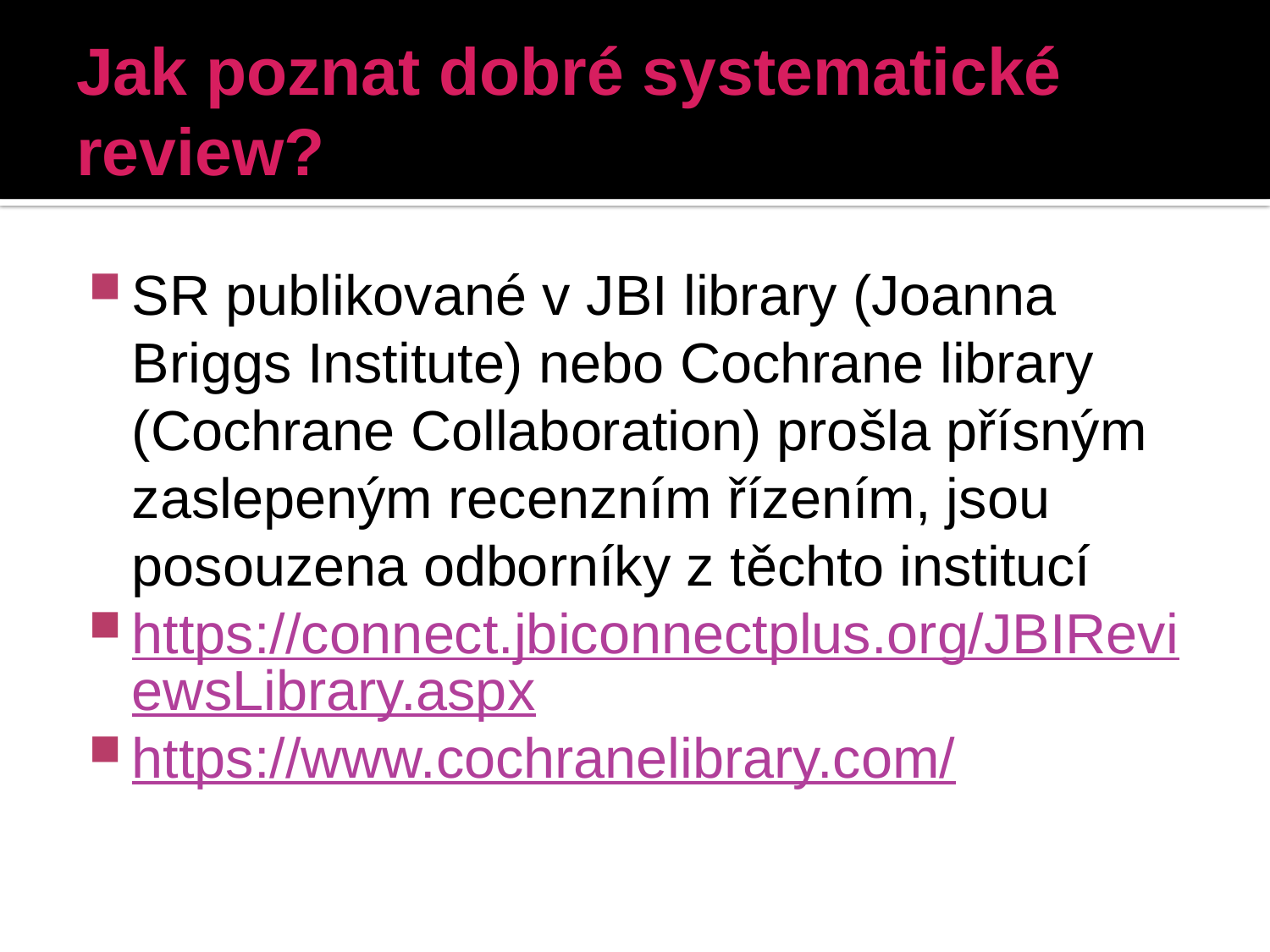

# Jak poznat dobré systematické review?
SR publikované v JBI library (Joanna Briggs Institute) nebo Cochrane library (Cochrane Collaboration) prošla přísným zaslepeným recenzním řízením, jsou posouzena odborníky z těchto institucí
https://connect.jbiconnectplus.org/JBIReviewsLibrary.aspx
https://www.cochranelibrary.com/